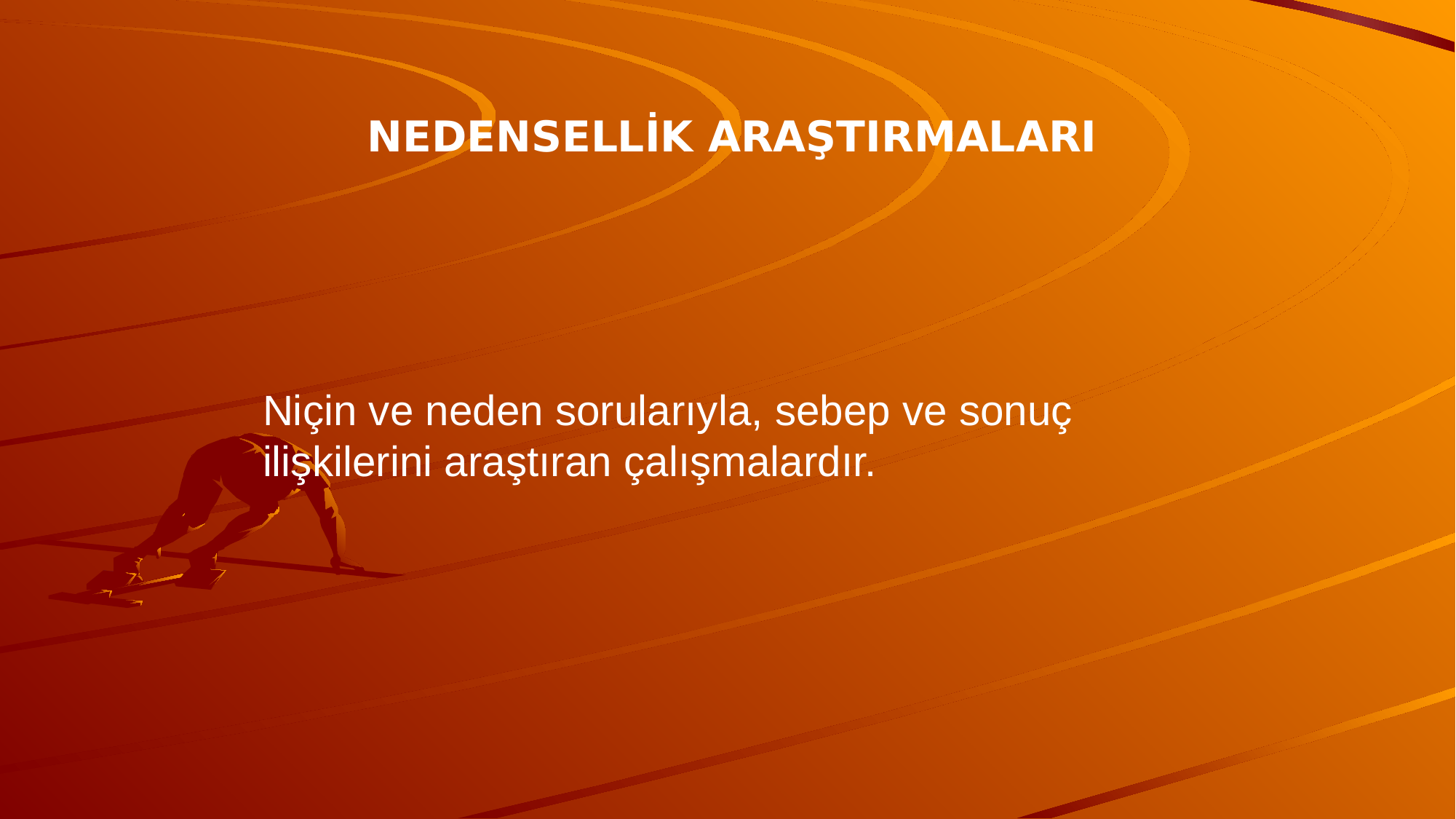

NEDENSELLİK ARAŞTIRMALARI
Niçin ve neden sorularıyla, sebep ve sonuç ilişkilerini araştıran çalışmalardır.